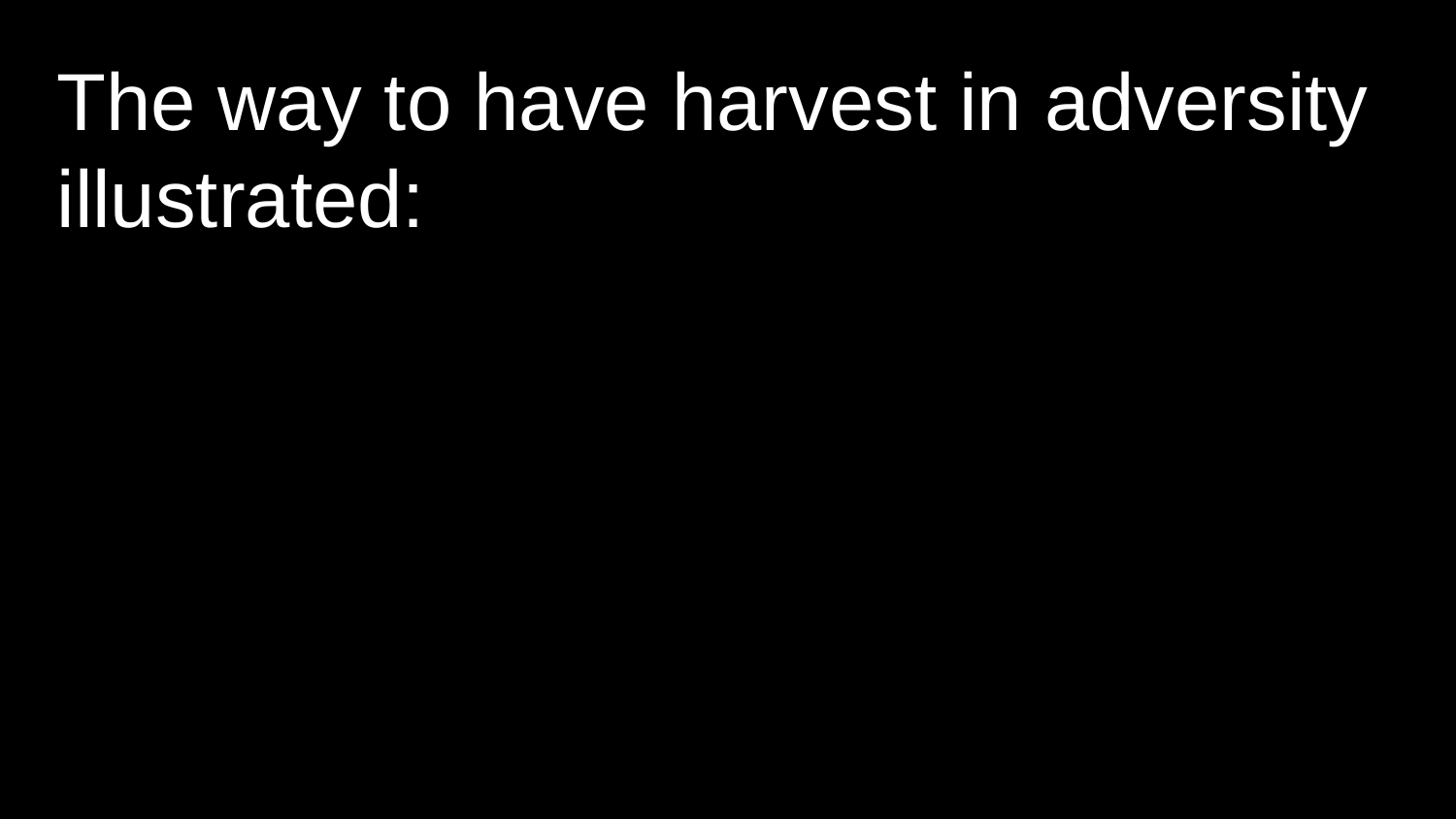

The way to have harvest in adversity illustrated: